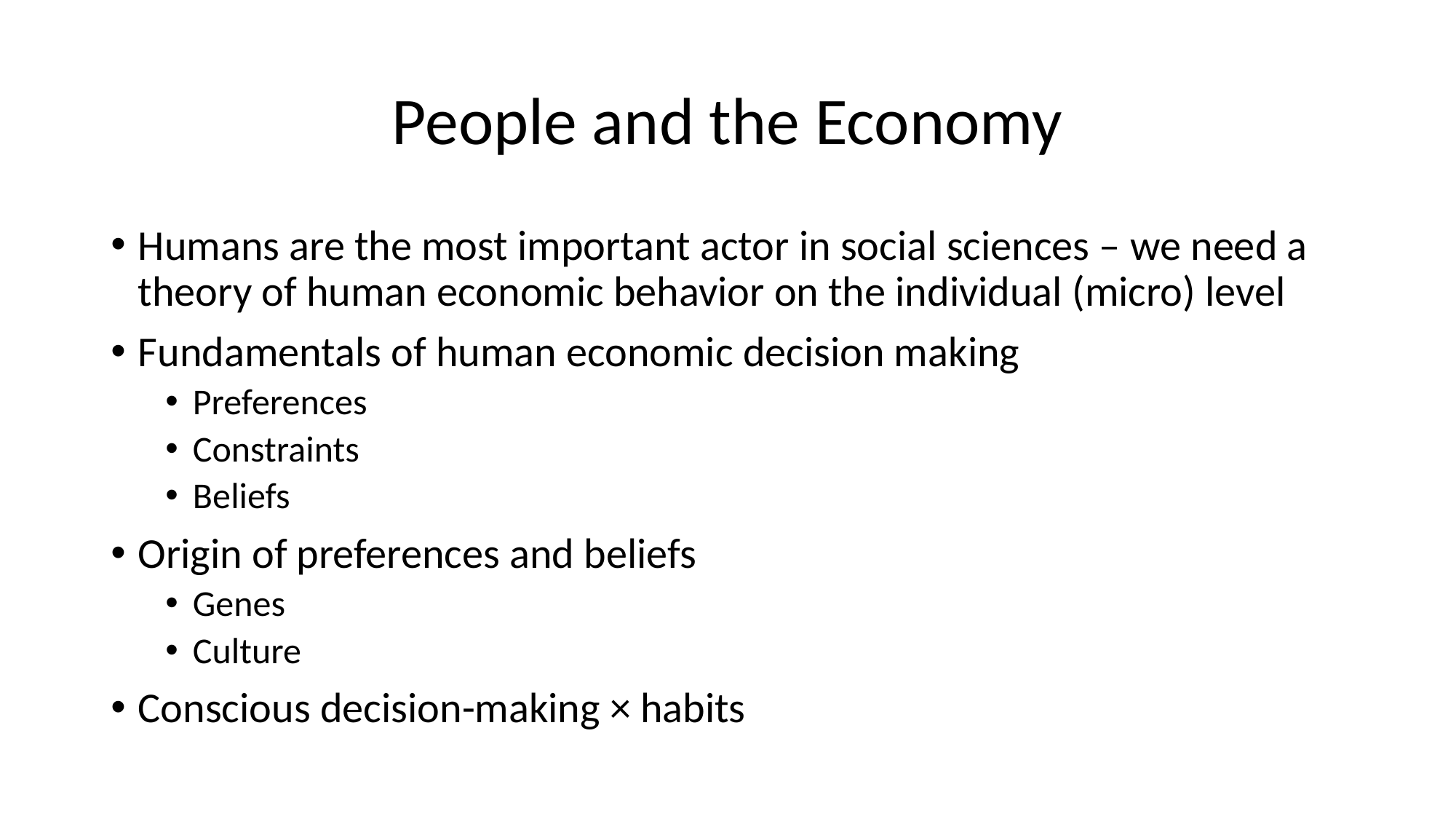

# People and the Economy
Humans are the most important actor in social sciences – we need a theory of human economic behavior on the individual (micro) level
Fundamentals of human economic decision making
Preferences
Constraints
Beliefs
Origin of preferences and beliefs
Genes
Culture
Conscious decision-making × habits